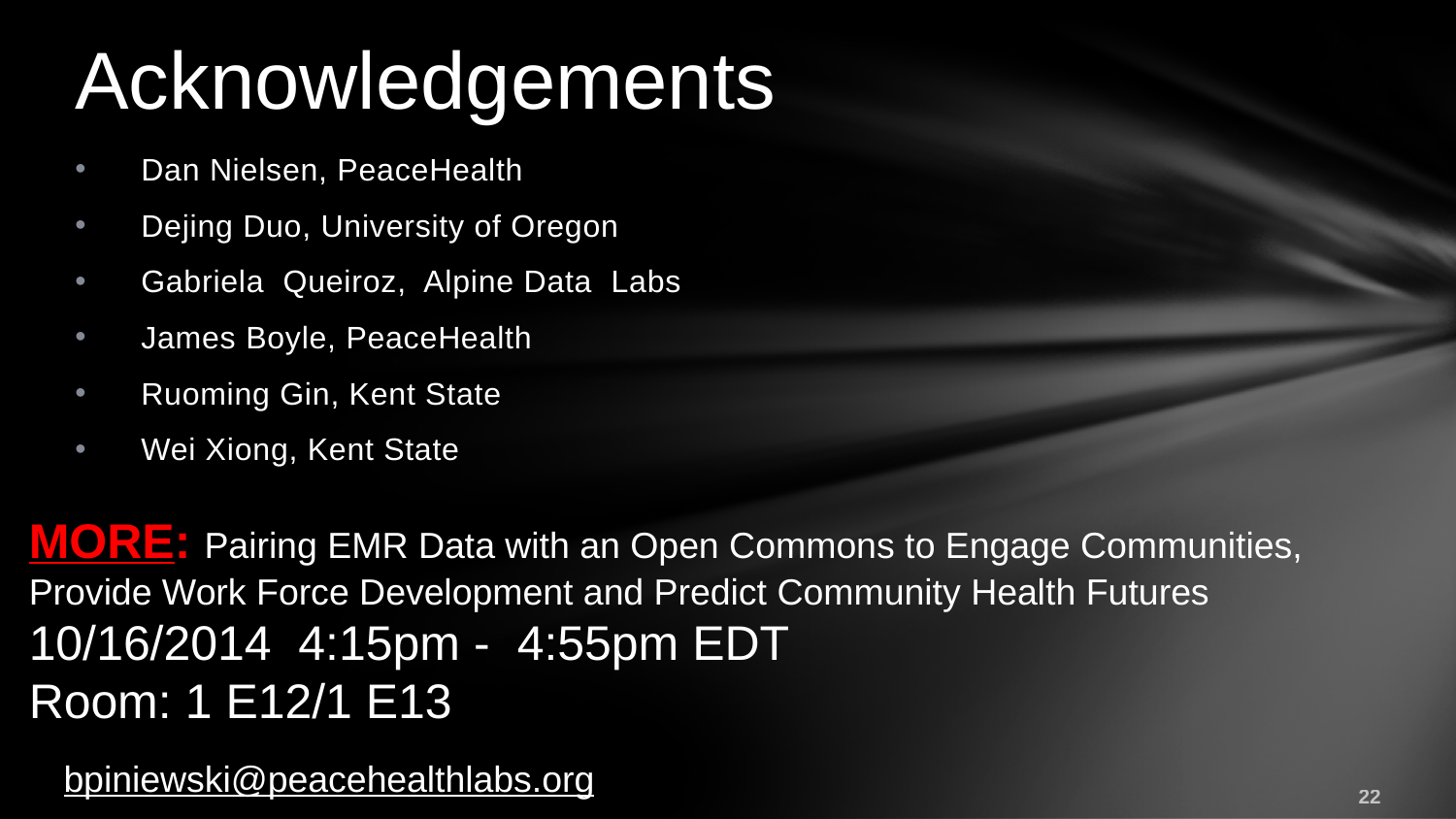

# Acknowledgements
Dan Nielsen, PeaceHealth
Dejing Duo, University of Oregon
Gabriela  Queiroz,  Alpine Data  Labs
James Boyle, PeaceHealth
Ruoming Gin, Kent State
Wei Xiong, Kent State
MORE: Pairing EMR Data with an Open Commons to Engage Communities,
Provide Work Force Development and Predict Community Health Futures
10/16/2014  4:15pm -  4:55pm EDT
Room: 1 E12/1 E13
bpiniewski@peacehealthlabs.org

22